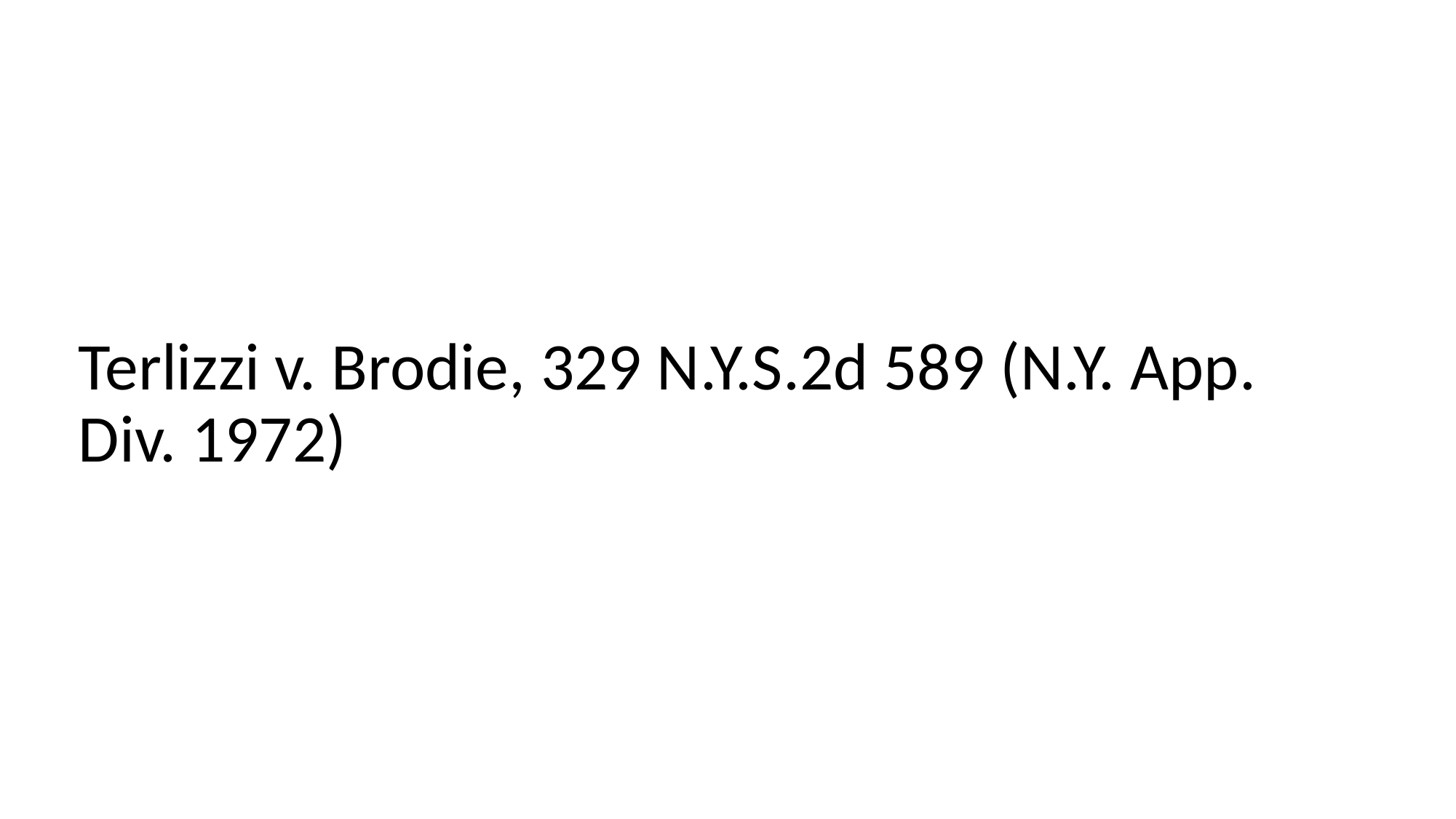

# Terlizzi v. Brodie, 329 N.Y.S.2d 589 (N.Y. App. Div. 1972)